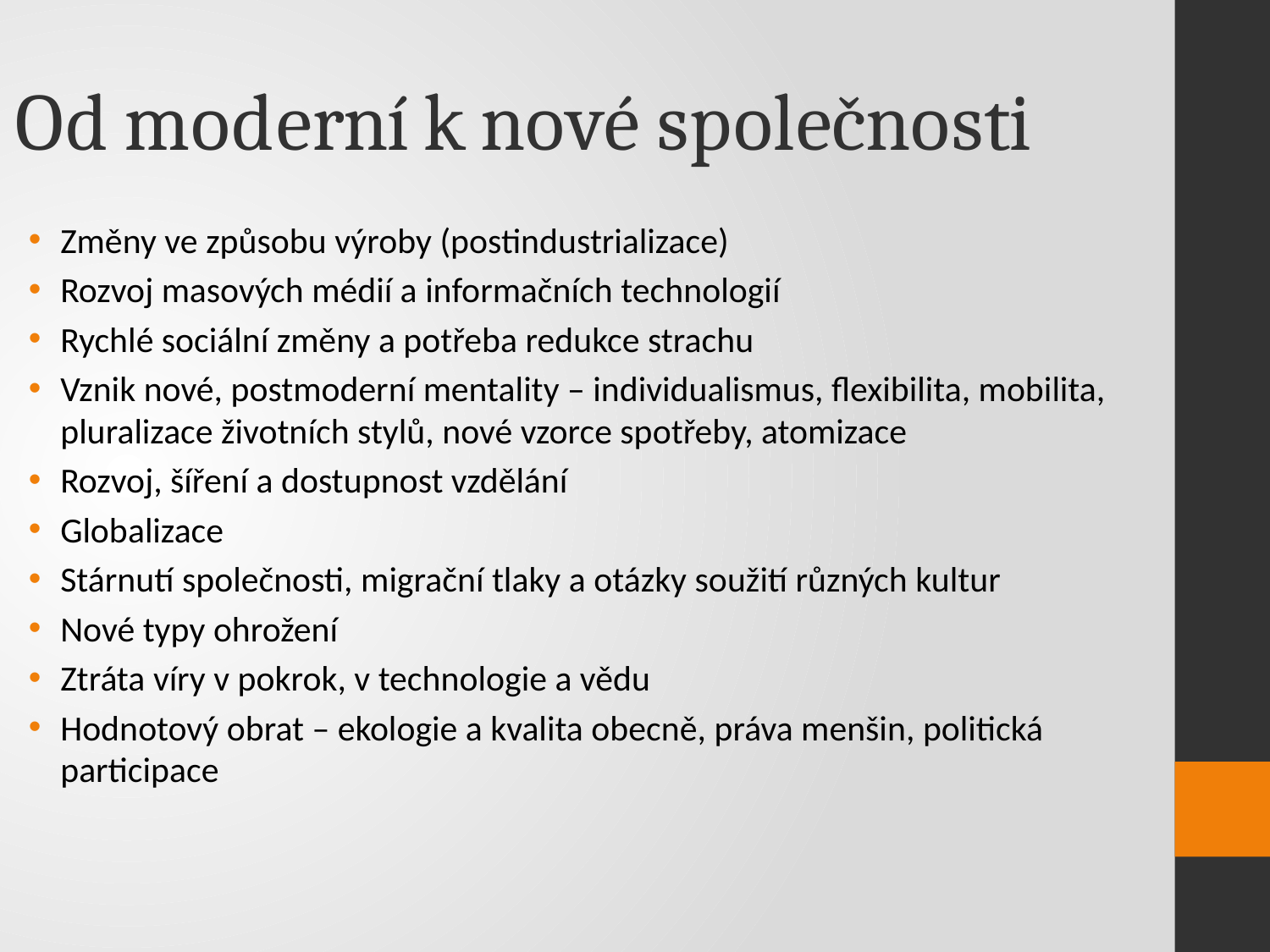

Od moderní k nové společnosti
Změny ve způsobu výroby (postindustrializace)
Rozvoj masových médií a informačních technologií
Rychlé sociální změny a potřeba redukce strachu
Vznik nové, postmoderní mentality – individualismus, flexibilita, mobilita, pluralizace životních stylů, nové vzorce spotřeby, atomizace
Rozvoj, šíření a dostupnost vzdělání
Globalizace
Stárnutí společnosti, migrační tlaky a otázky soužití různých kultur
Nové typy ohrožení
Ztráta víry v pokrok, v technologie a vědu
Hodnotový obrat – ekologie a kvalita obecně, práva menšin, politická participace